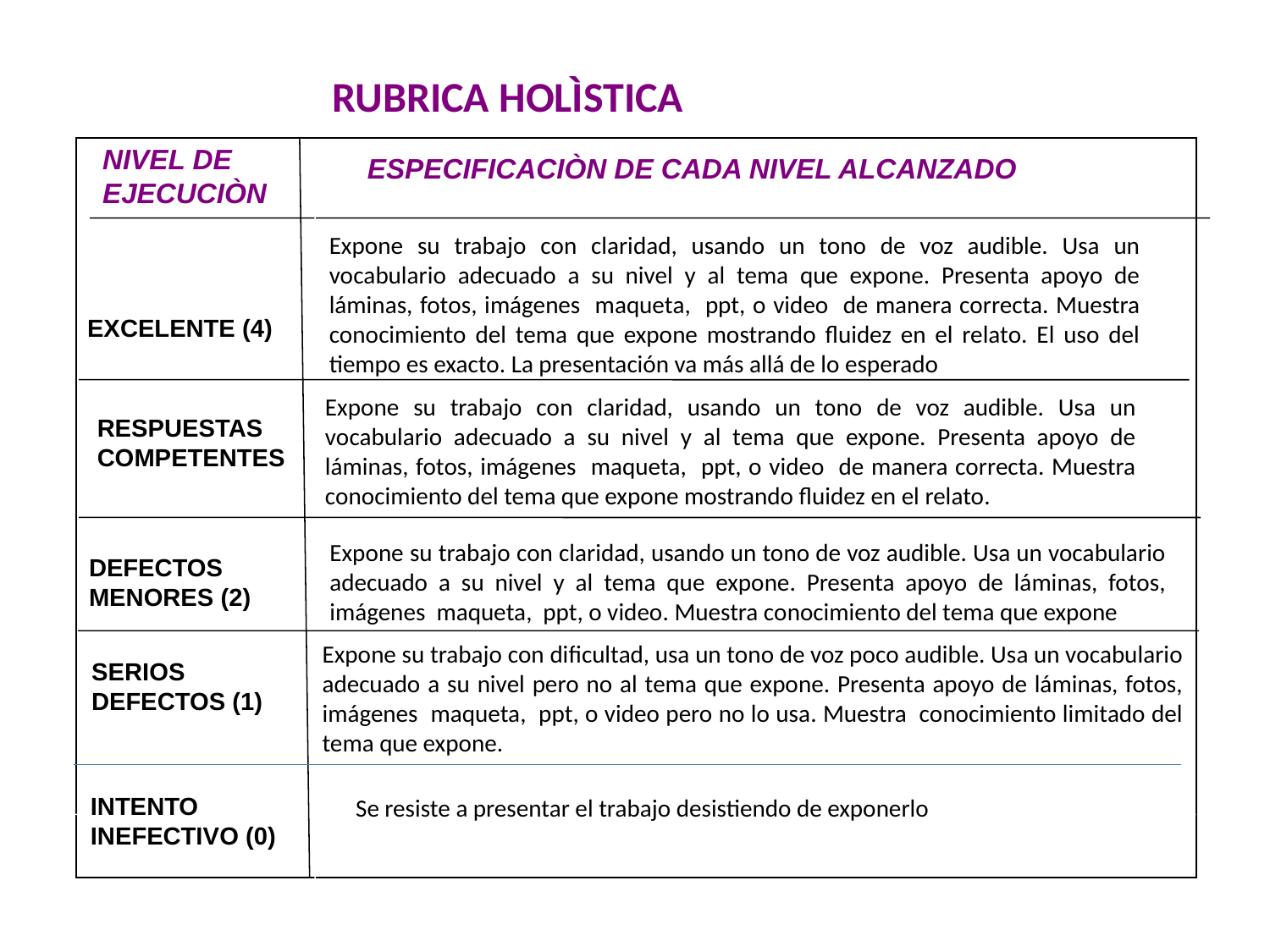

RUBRICA HOLÌSTICA
NIVEL DE EJECUCIÒN

ESPECIFICACIÒN DE CADA NIVEL ALCANZADO

Expone su trabajo con claridad, usando un tono de voz audible. Usa un vocabulario adecuado a su nivel y al tema que expone. Presenta apoyo de láminas, fotos, imágenes  maqueta,  ppt, o video  de manera correcta. Muestra conocimiento del tema que expone mostrando fluidez en el relato. El uso del tiempo es exacto. La presentación va más allá de lo esperado
EXCELENTE (4)

Expone su trabajo con claridad, usando un tono de voz audible. Usa un vocabulario adecuado a su nivel y al tema que expone. Presenta apoyo de láminas, fotos, imágenes  maqueta,  ppt, o video  de manera correcta. Muestra conocimiento del tema que expone mostrando fluidez en el relato.
RESPUESTAS COMPETENTES

Expone su trabajo con claridad, usando un tono de voz audible. Usa un vocabulario adecuado a su nivel y al tema que expone. Presenta apoyo de láminas, fotos, imágenes  maqueta,  ppt, o video. Muestra conocimiento del tema que expone
DEFECTOS MENORES (2)

Expone su trabajo con dificultad, usa un tono de voz poco audible. Usa un vocabulario adecuado a su nivel pero no al tema que expone. Presenta apoyo de láminas, fotos, imágenes  maqueta,  ppt, o video pero no lo usa. Muestra  conocimiento limitado del tema que expone.
SERIOS DEFECTOS (1)
INTENTO INEFECTIVO (0)
Se resiste a presentar el trabajo desistiendo de exponerlo